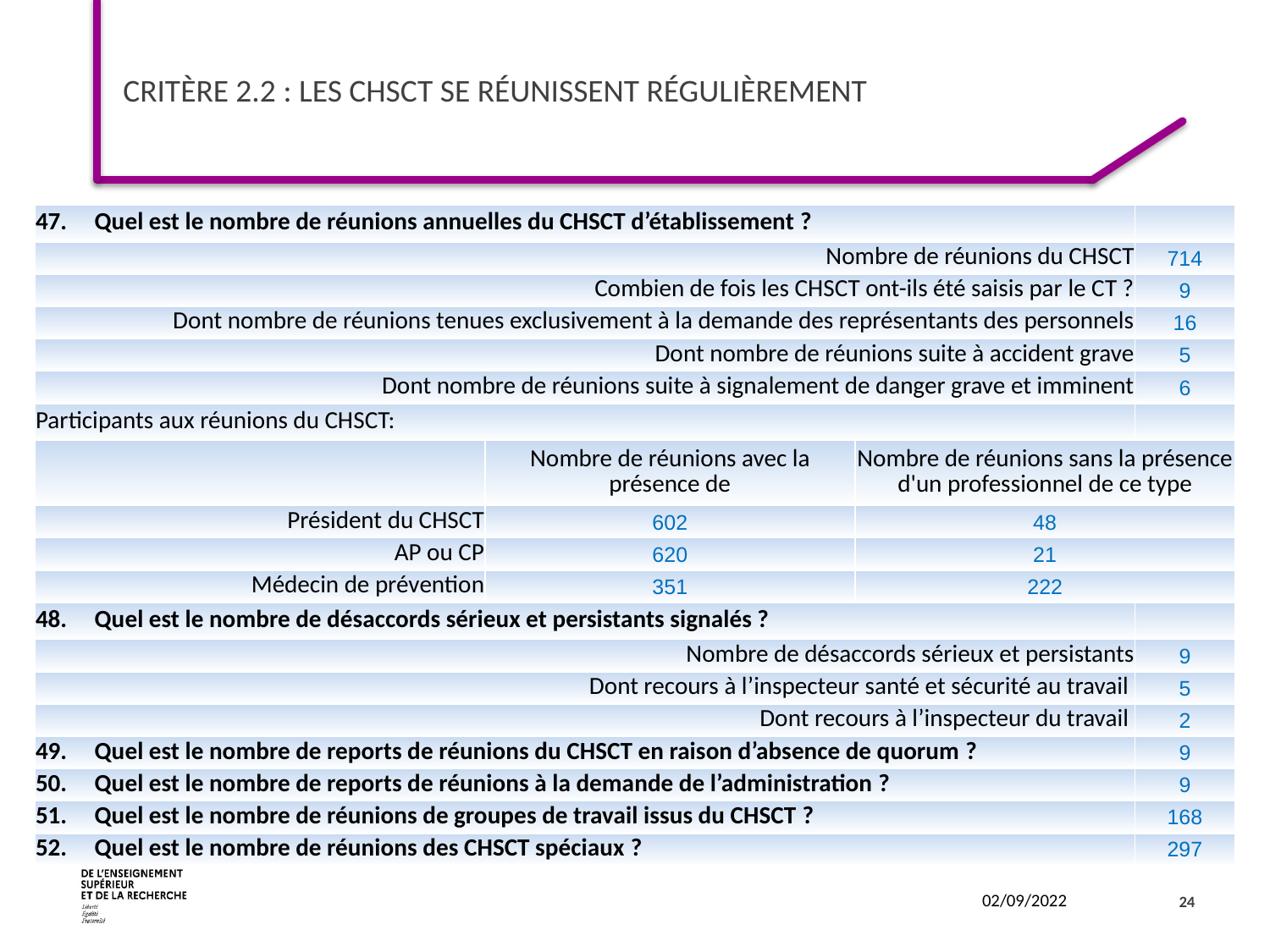

# Critère 2.2 : Les CHSCT se réunissent régulièrement
| 47.     Quel est le nombre de réunions annuelles du CHSCT d’établissement ? |  |  |  |
| --- | --- | --- | --- |
| Nombre de réunions du CHSCT |  |  | 714 |
| Combien de fois les CHSCT ont-ils été saisis par le CT ? |  |  | 9 |
| Dont nombre de réunions tenues exclusivement à la demande des représentants des personnels |  |  | 16 |
| Dont nombre de réunions suite à accident grave |  |  | 5 |
| Dont nombre de réunions suite à signalement de danger grave et imminent |  |  | 6 |
| Participants aux réunions du CHSCT: |  |  |  |
|  | Nombre de réunions avec la présence de | Nombre de réunions sans la présence d'un professionnel de ce type |  |
| Président du CHSCT | 602 | 48 |  |
| AP ou CP | 620 | 21 |  |
| Médecin de prévention | 351 | 222 |  |
| 48.     Quel est le nombre de désaccords sérieux et persistants signalés ? |  |  |  |
| Nombre de désaccords sérieux et persistants |  |  | 9 |
| Dont recours à l’inspecteur santé et sécurité au travail |  |  | 5 |
| Dont recours à l’inspecteur du travail |  |  | 2 |
| 49.     Quel est le nombre de reports de réunions du CHSCT en raison d’absence de quorum ? |  |  | 9 |
| 50.     Quel est le nombre de reports de réunions à la demande de l’administration ? |  |  | 9 |
| 51.     Quel est le nombre de réunions de groupes de travail issus du CHSCT ? |  |  | 168 |
| 52.     Quel est le nombre de réunions des CHSCT spéciaux ? |  |  | 297 |
24